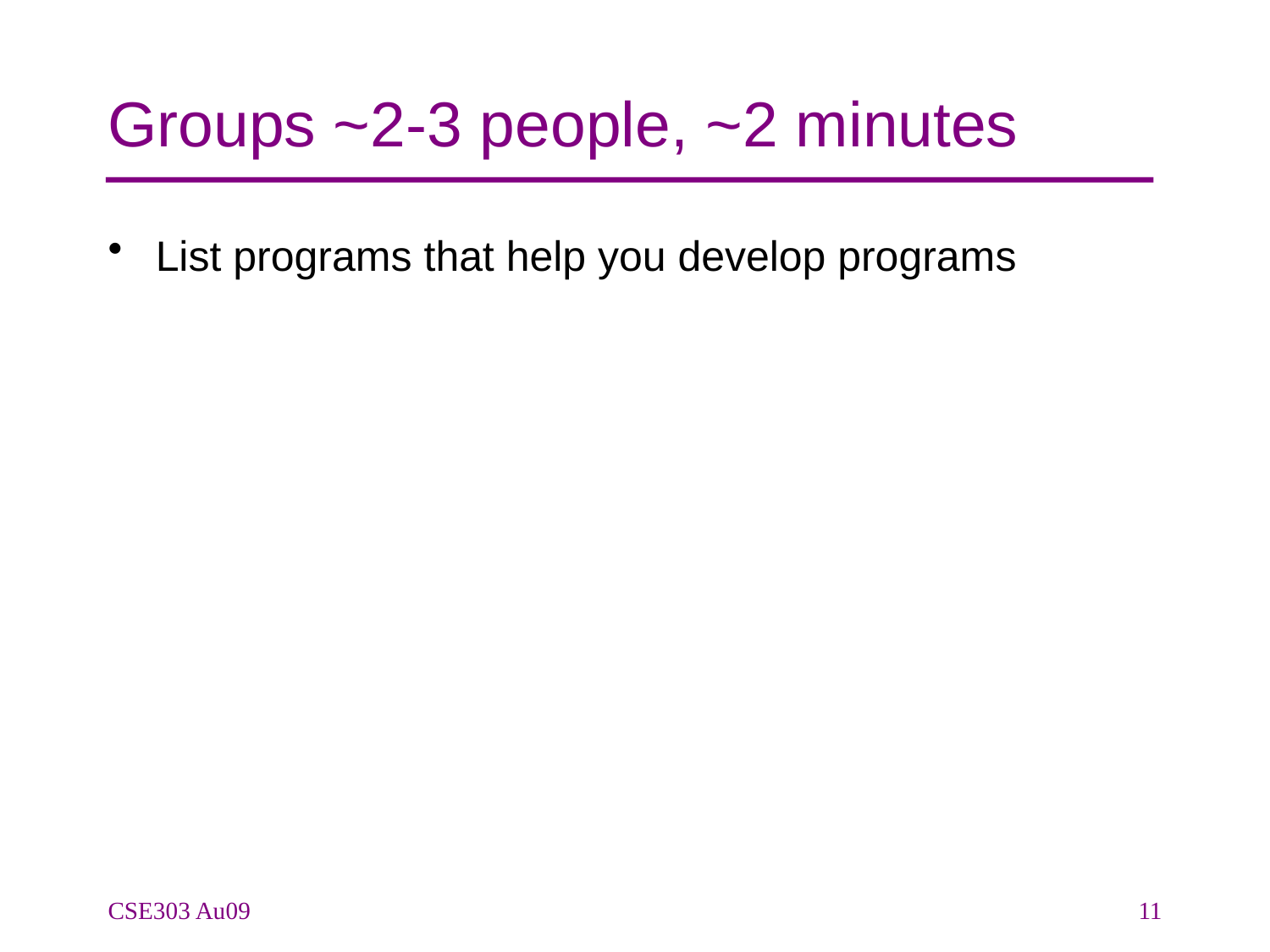

# Groups ~2-3 people, ~2 minutes
List programs that help you develop programs
CSE303 Au09
11